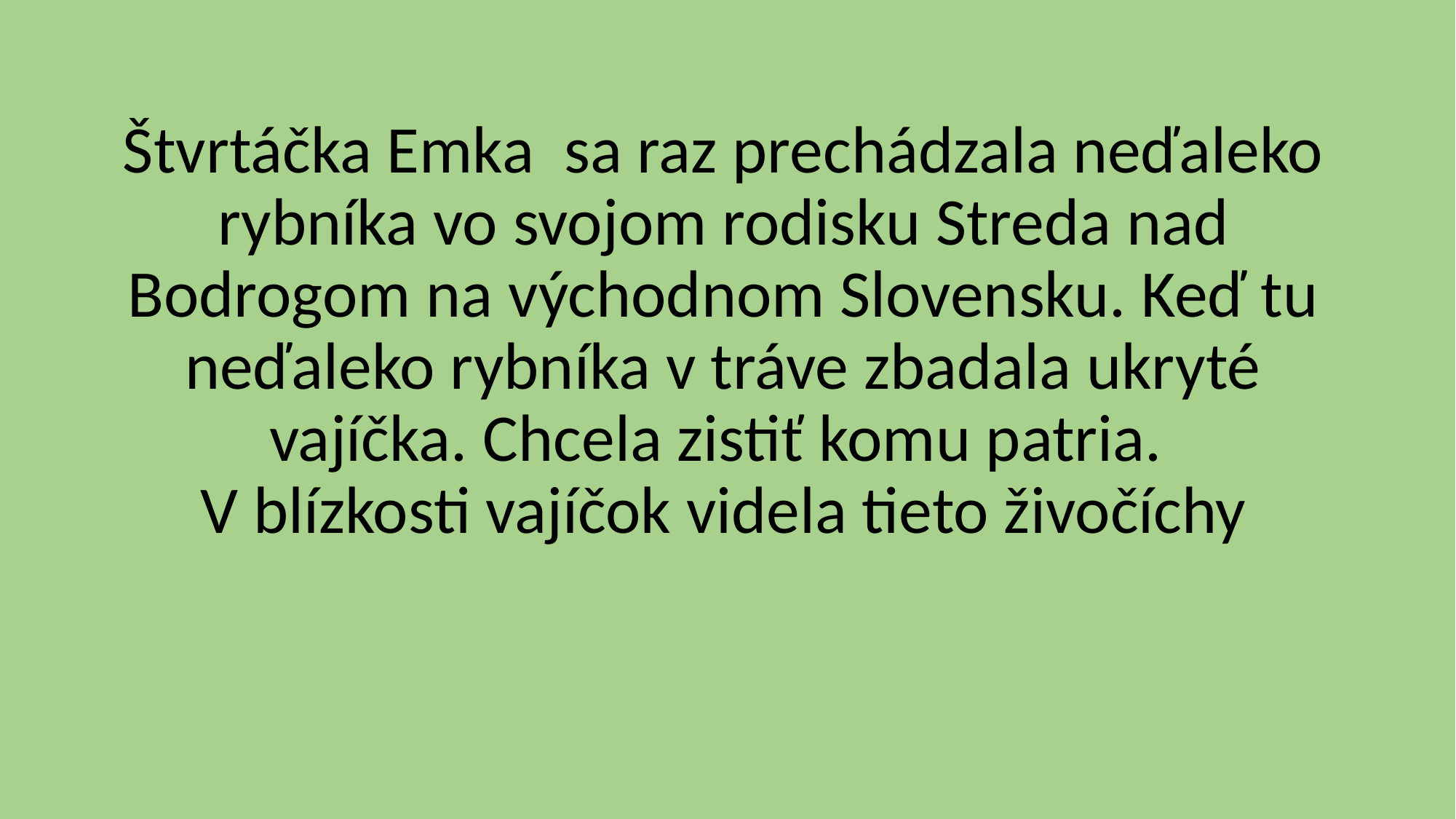

# Štvrtáčka Emka  sa raz prechádzala neďaleko rybníka vo svojom rodisku Streda nad Bodrogom na východnom Slovensku. Keď tu neďaleko rybníka v tráve zbadala ukryté vajíčka. Chcela zistiť komu patria. V blízkosti vajíčok videla tieto živočíchy